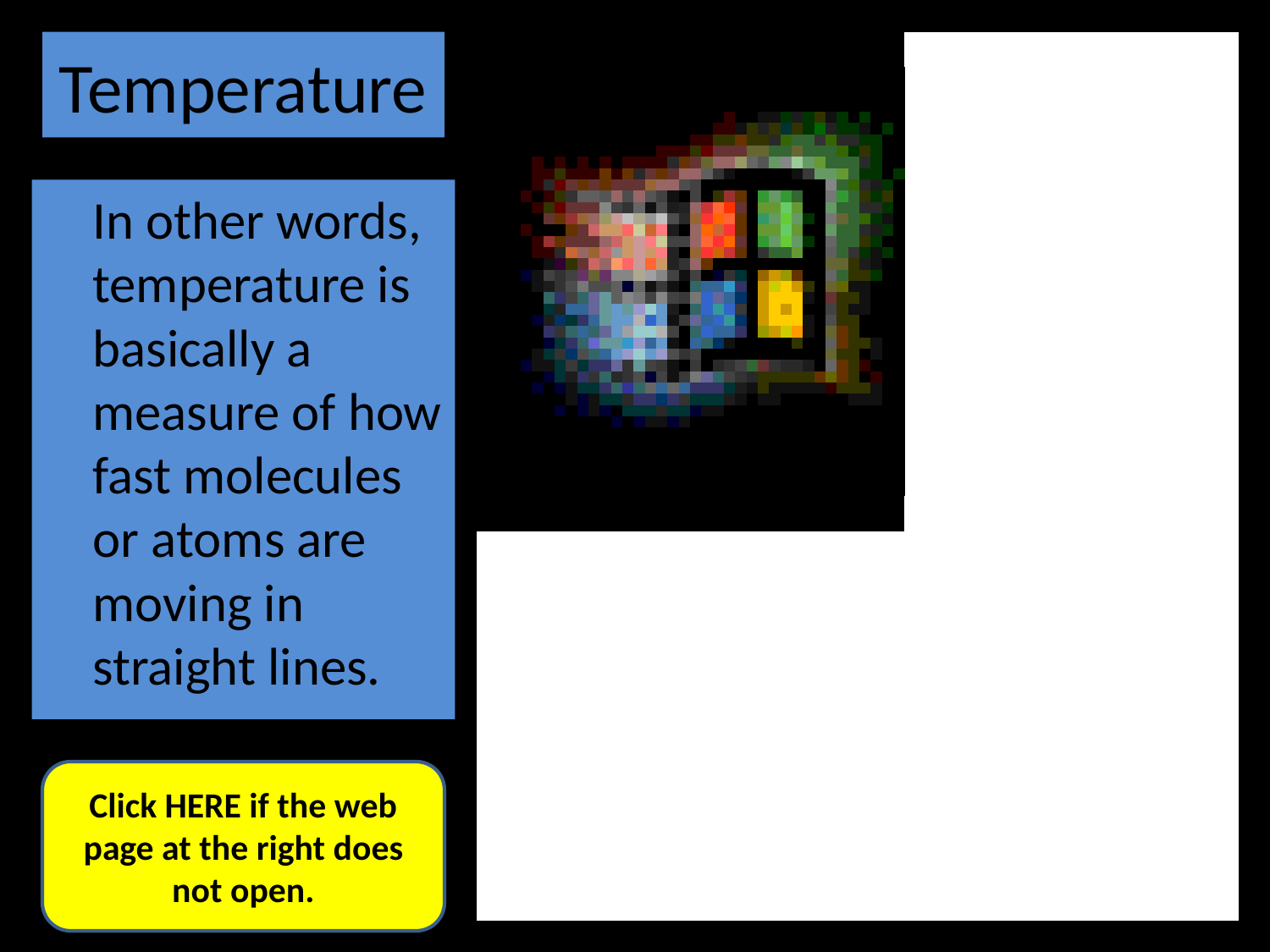

# Temperature
    In other words, temperature is basically a measure of how fast molecules or atoms are moving in straight lines.

Click HERE if the web page at the right does not open.